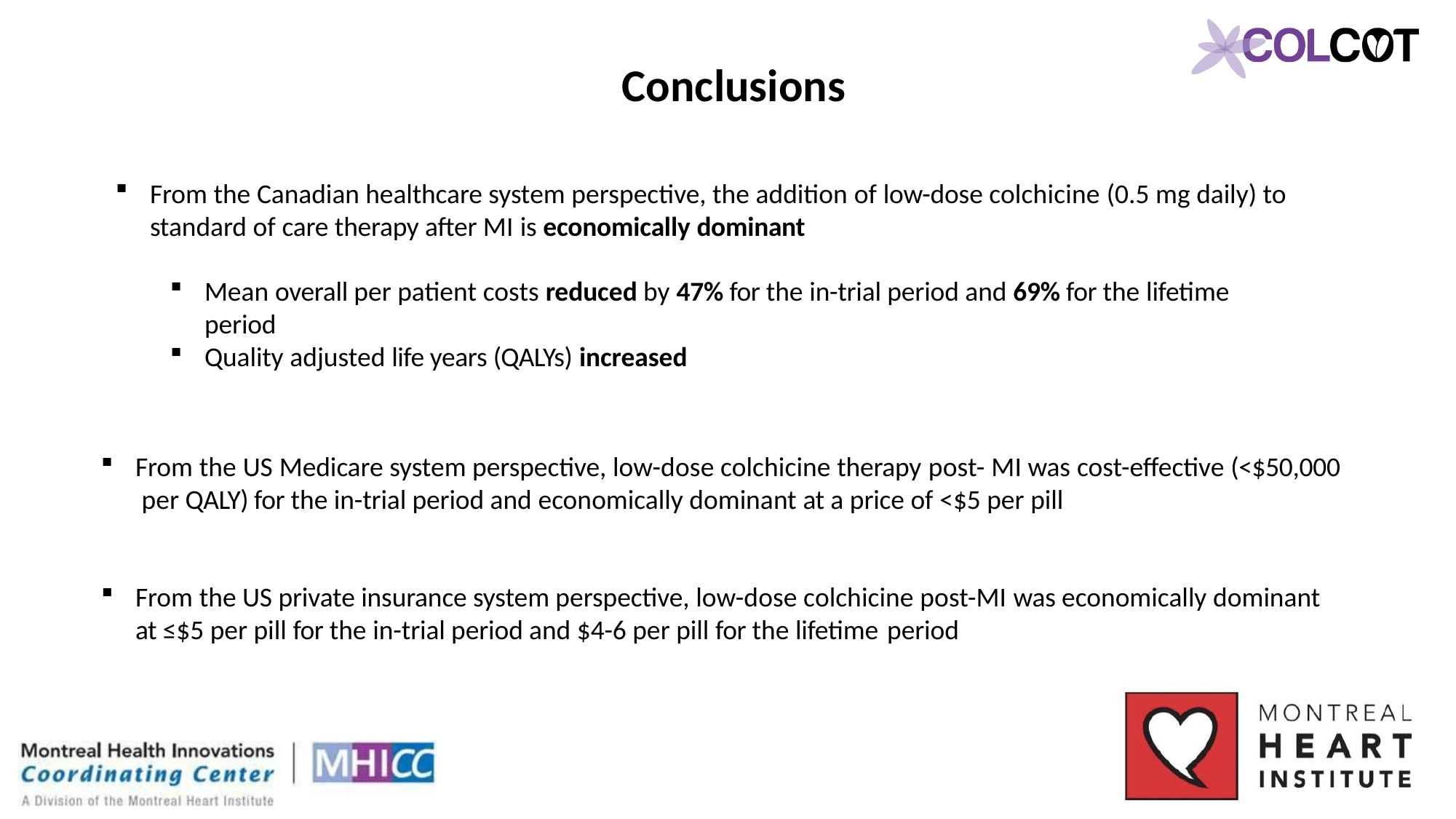

# Conclusions
From the Canadian healthcare system perspective, the addition of low-dose colchicine (0.5 mg daily) to  standard of care therapy after MI is economically dominant

Mean overall per patient costs reduced by 47% for the in-trial period and 69% for the lifetime period
Quality adjusted life years (QALYs) increased

From the US Medicare system perspective, low-dose colchicine therapy post- MI was cost-effective (<$50,000  per QALY) for the in-trial period and economically dominant at a price of <$5 per pill

From the US private insurance system perspective, low-dose colchicine post-MI was economically dominant
at ≤$5 per pill for the in-trial period and $4-6 per pill for the lifetime period

19